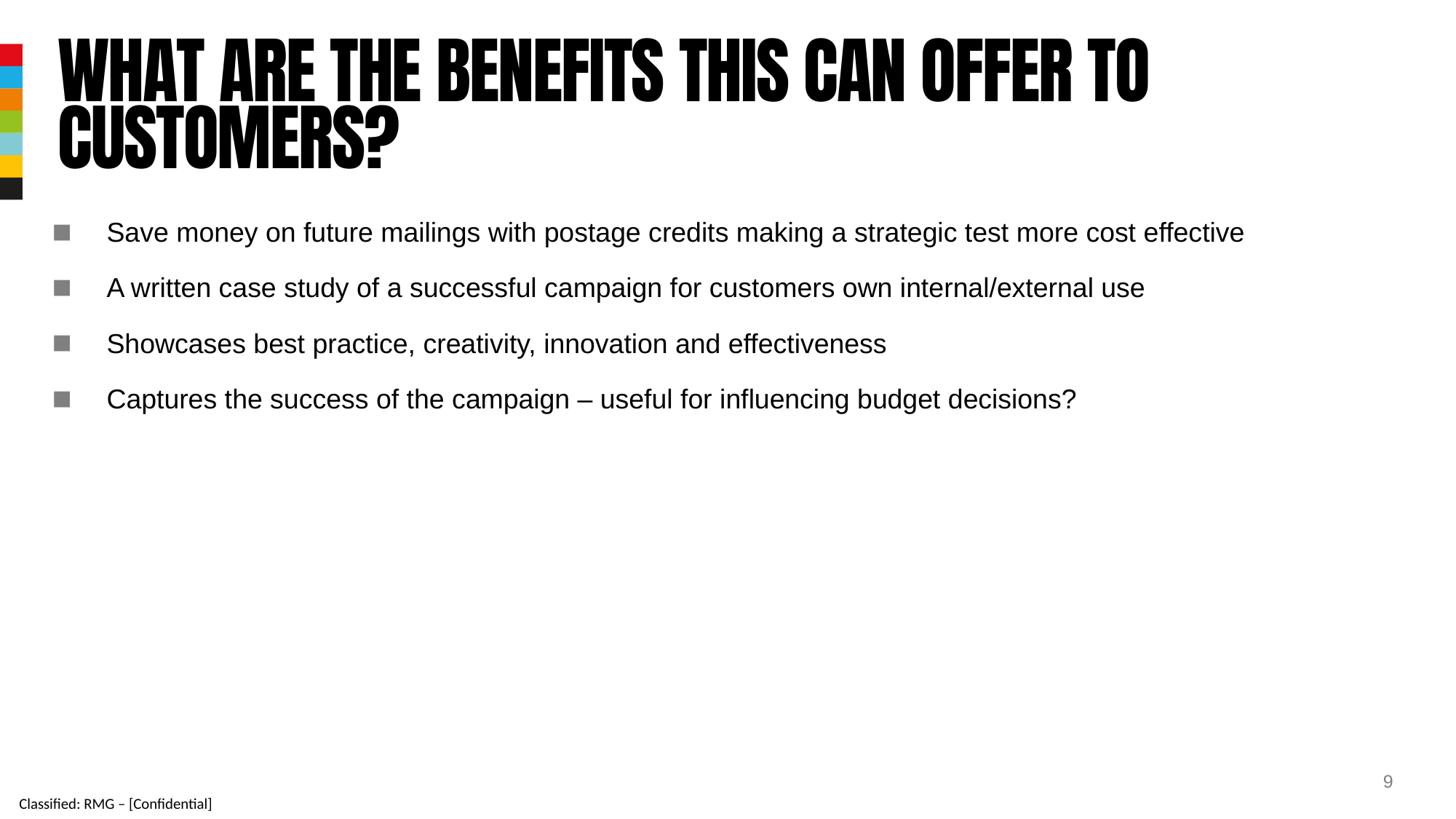

# What are the benefits This can offer to Customers?
Save money on future mailings with postage credits making a strategic test more cost effective
A written case study of a successful campaign for customers own internal/external use
Showcases best practice, creativity, innovation and effectiveness
Captures the success of the campaign – useful for influencing budget decisions?

9